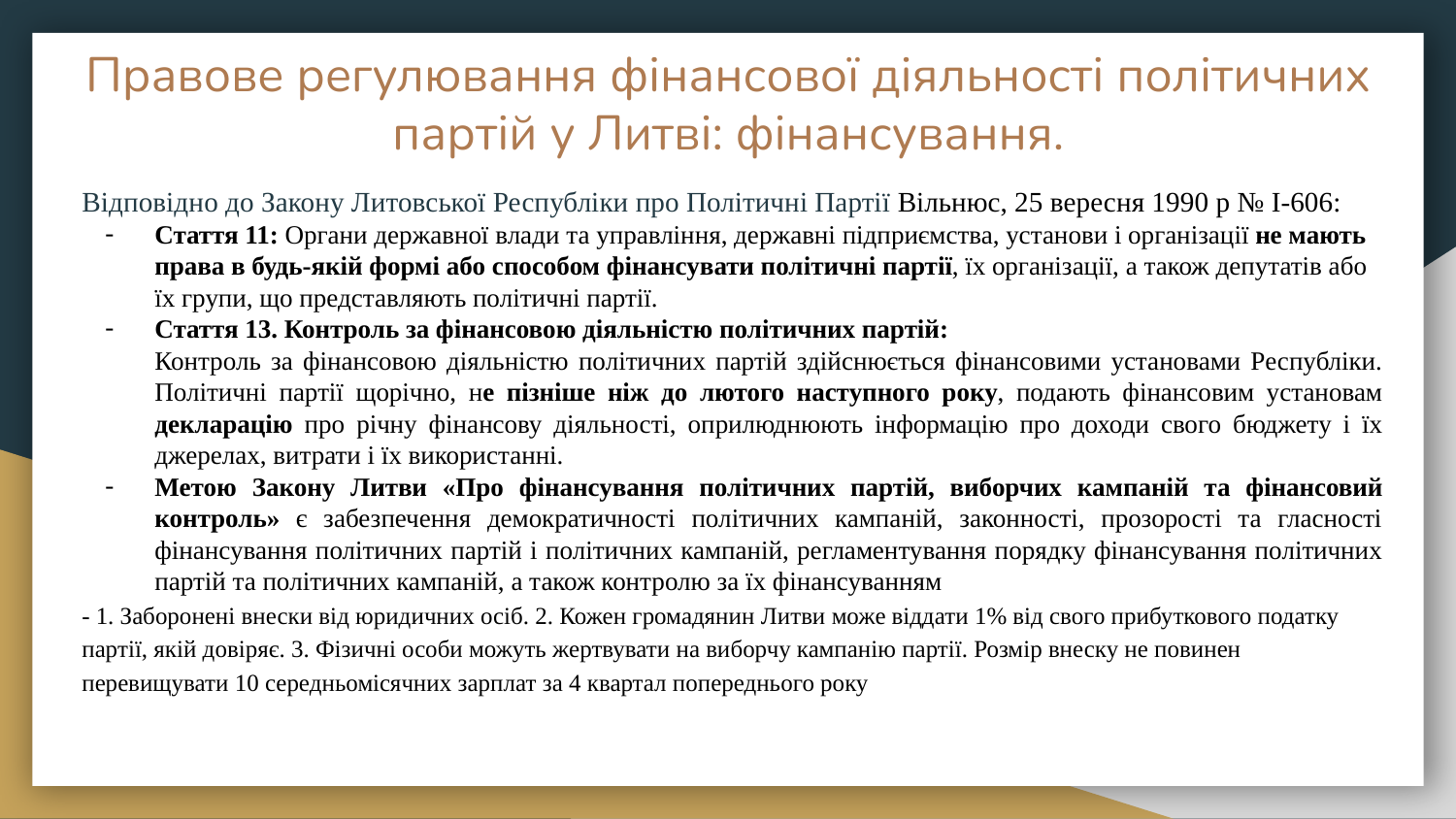

# Правове регулювання фінансової діяльності політичних партій у Литві: фінансування.
Відповідно до Закону Литовської Республіки про Політичні Партії Вільнюс, 25 вересня 1990 р № I-606:
Стаття 11: Органи державної влади та управління, державні підприємства, установи і організації не мають права в будь-якій формі або способом фінансувати політичні партії, їх організації, а також депутатів або їх групи, що представляють політичні партії.
Стаття 13. Контроль за фінансовою діяльністю політичних партій:
Контроль за фінансовою діяльністю політичних партій здійснюється фінансовими установами Республіки. Політичні партії щорічно, не пізніше ніж до лютого наступного року, подають фінансовим установам декларацію про річну фінансову діяльності, оприлюднюють інформацію про доходи свого бюджету і їх джерелах, витрати і їх використанні.
Метою Закону Литви «Про фінансування політичних партій, виборчих кампаній та фінансовий контроль» є забезпечення демократичності політичних кампаній, законності, прозорості та гласності фінансування політичних партій і політичних кампаній, регламентування порядку фінансування політичних партій та політичних кампаній, а також контролю за їх фінансуванням
- 1. Заборонені внески від юридичних осіб. 2. Кожен громадянин Литви може віддати 1% від свого прибуткового податку партії, якій довіряє. 3. Фізичні особи можуть жертвувати на виборчу кампанію партії. Розмір внеску не повинен перевищувати 10 середньомісячних зарплат за 4 квартал попереднього року